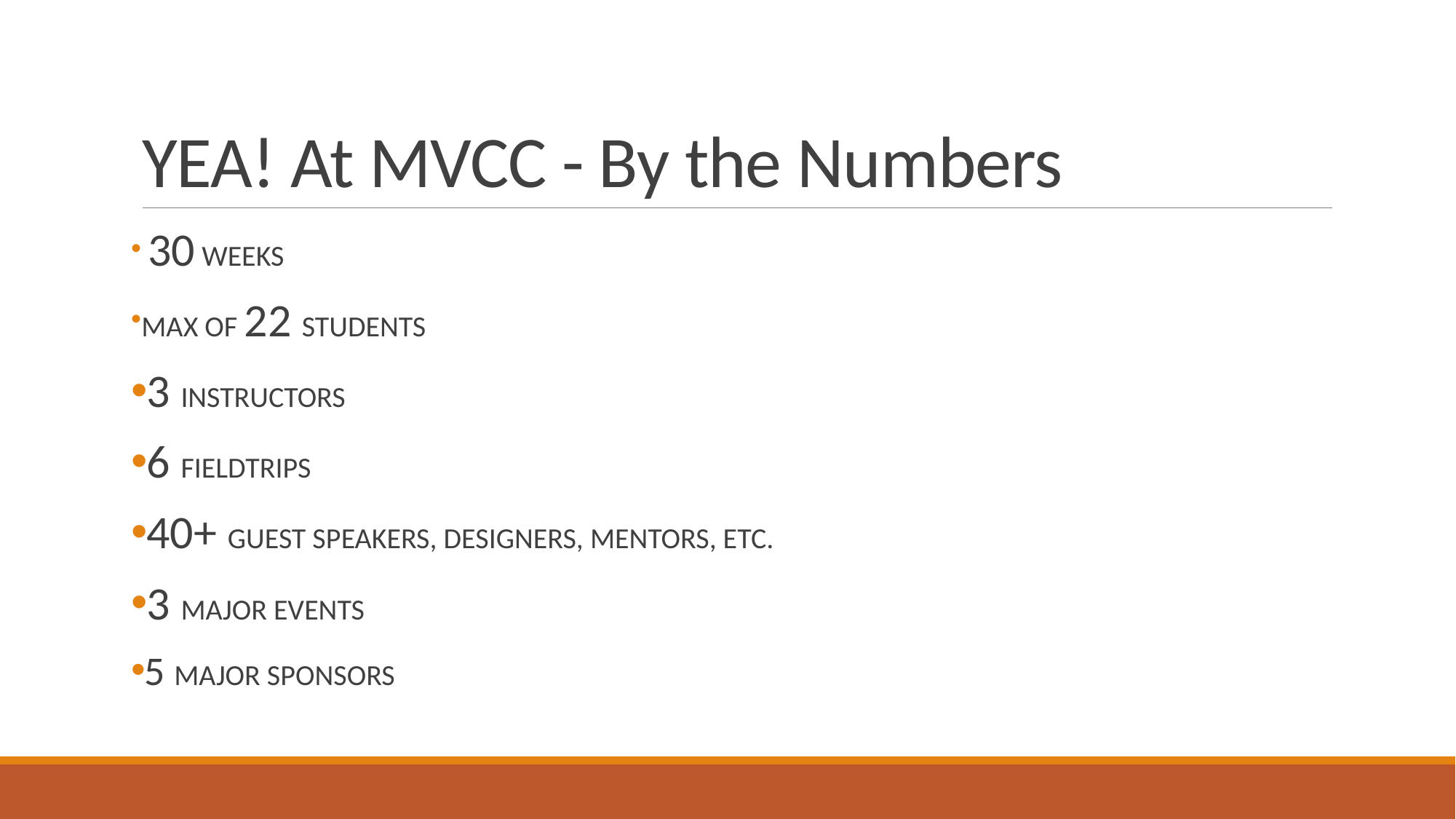

# YEA! At MVCC - By the Numbers
 30 WEEKS
MAX OF 22 STUDENTS
3 INSTRUCTORS
6 FIELDTRIPS
40+ GUEST SPEAKERS, DESIGNERS, MENTORS, ETC.
3 MAJOR EVENTS
5 MAJOR SPONSORS